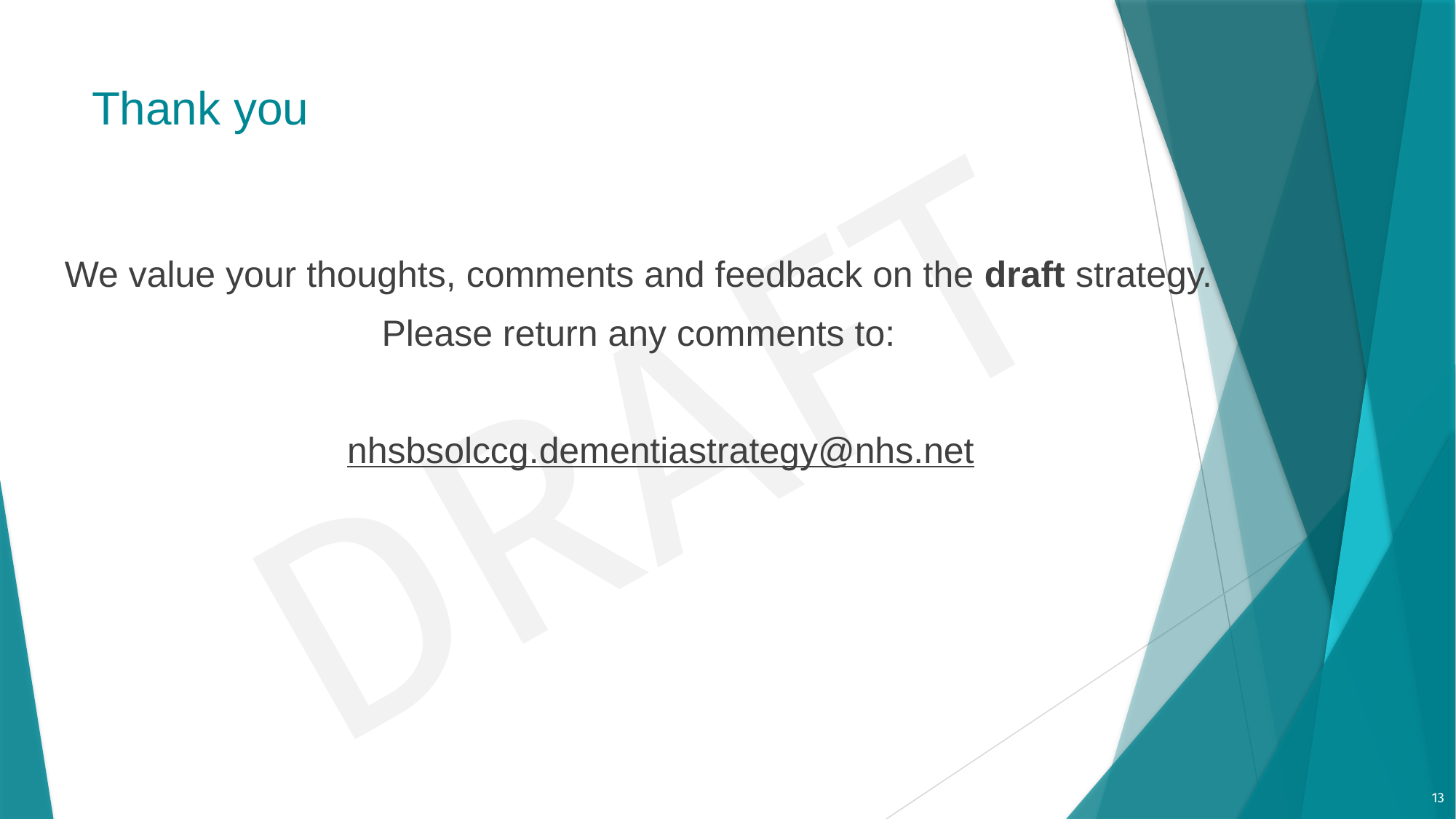

# Thank you
We value your thoughts, comments and feedback on the draft strategy.
Please return any comments to:

nhsbsolccg.dementiastrategy@nhs.net
13